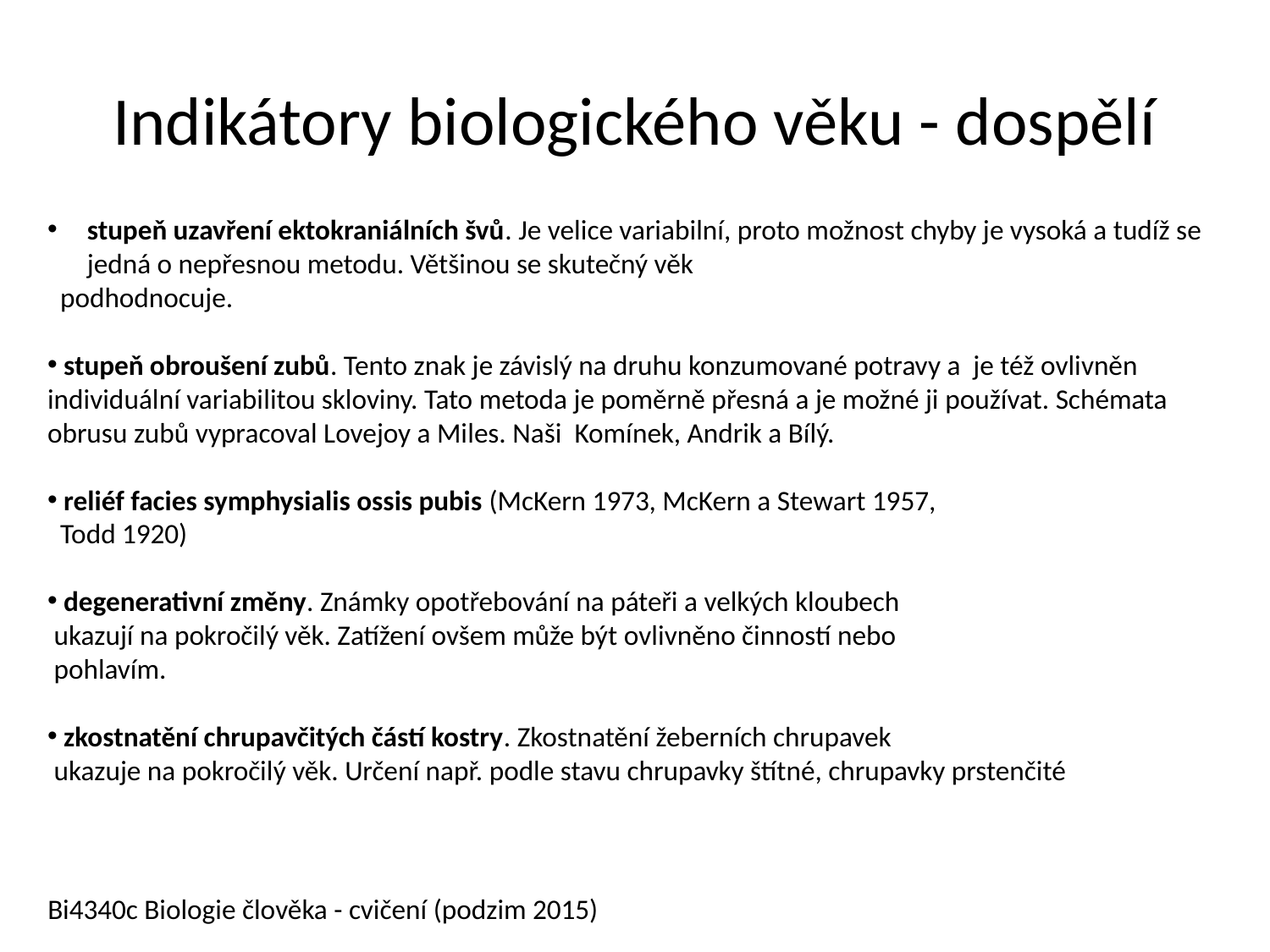

# Indikátory biologického věku - dospělí

stupeň uzavření ektokraniálních švů. Je velice variabilní, proto možnost chyby je vysoká a tudíž se jedná o nepřesnou metodu. Většinou se skutečný věk
  podhodnocuje.

 stupeň obroušení zubů. Tento znak je závislý na druhu konzumované potravy a  je též ovlivněn individuální variabilitou skloviny. Tato metoda je poměrně přesná a je možné ji používat. Schémata obrusu zubů vypracoval Lovejoy a Miles. Naši  Komínek, Andrik a Bílý.

 reliéf facies symphysialis ossis pubis (McKern 1973, McKern a Stewart 1957,
  Todd 1920)

 degenerativní změny. Známky opotřebování na páteři a velkých kloubech
 ukazují na pokročilý věk. Zatížení ovšem může být ovlivněno činností nebo
 pohlavím.

 zkostnatění chrupavčitých částí kostry. Zkostnatění žeberních chrupavek
 ukazuje na pokročilý věk. Určení např. podle stavu chrupavky štítné, chrupavky prstenčité
Bi4340c Biologie člověka - cvičení (podzim 2015)